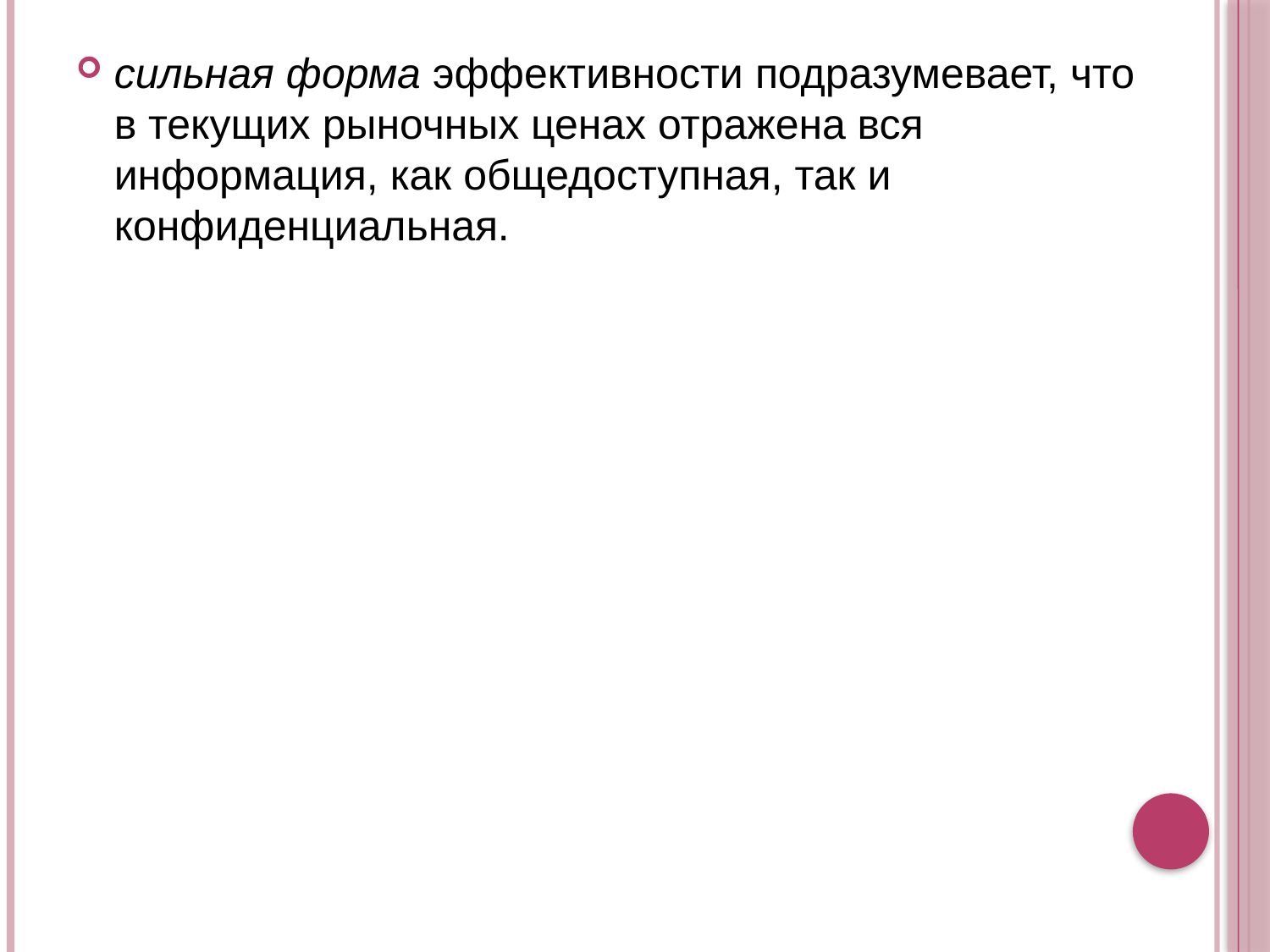

сильная форма эффективности подразумевает, что в текущих рыночных ценах отражена вся информация, как общедоступная, так и конфиденциальная.